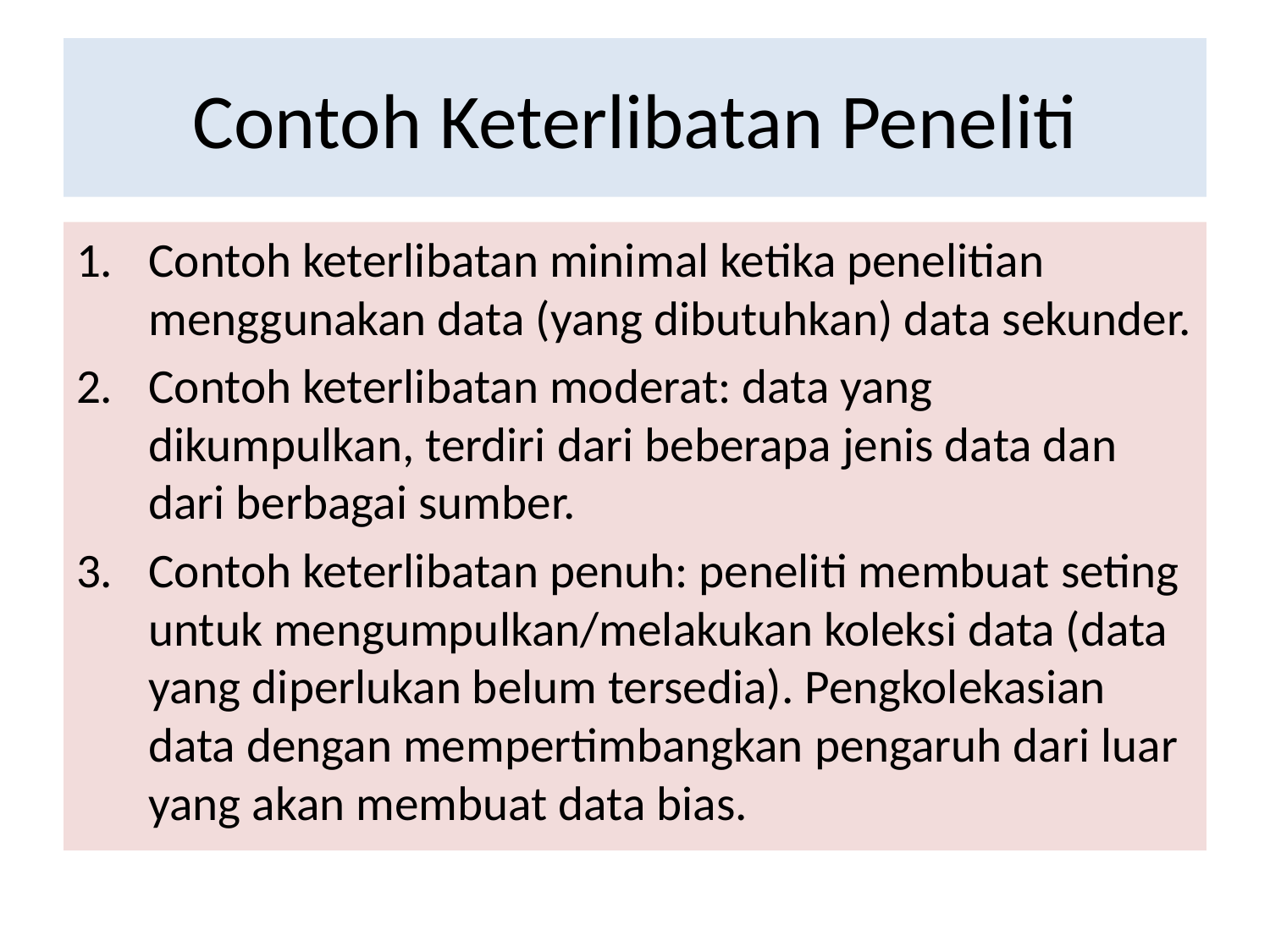

# Contoh Keterlibatan Peneliti
Contoh keterlibatan minimal ketika penelitian menggunakan data (yang dibutuhkan) data sekunder.
Contoh keterlibatan moderat: data yang dikumpulkan, terdiri dari beberapa jenis data dan dari berbagai sumber.
Contoh keterlibatan penuh: peneliti membuat seting untuk mengumpulkan/melakukan koleksi data (data yang diperlukan belum tersedia). Pengkolekasian data dengan mempertimbangkan pengaruh dari luar yang akan membuat data bias.